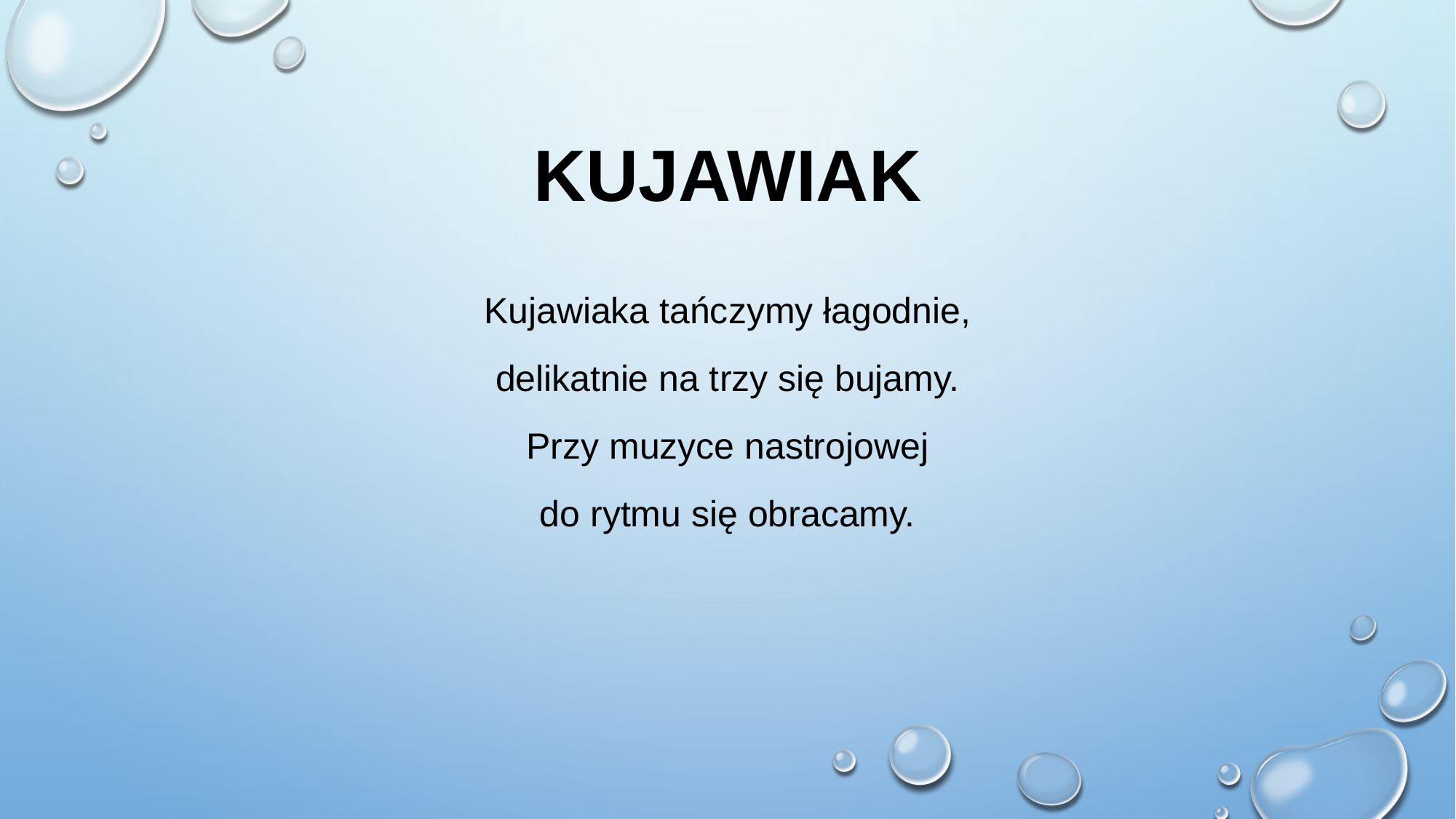

# kujawiak
Kujawiaka tańczymy łagodnie,
delikatnie na trzy się bujamy.
Przy muzyce nastrojowej
do rytmu się obracamy.